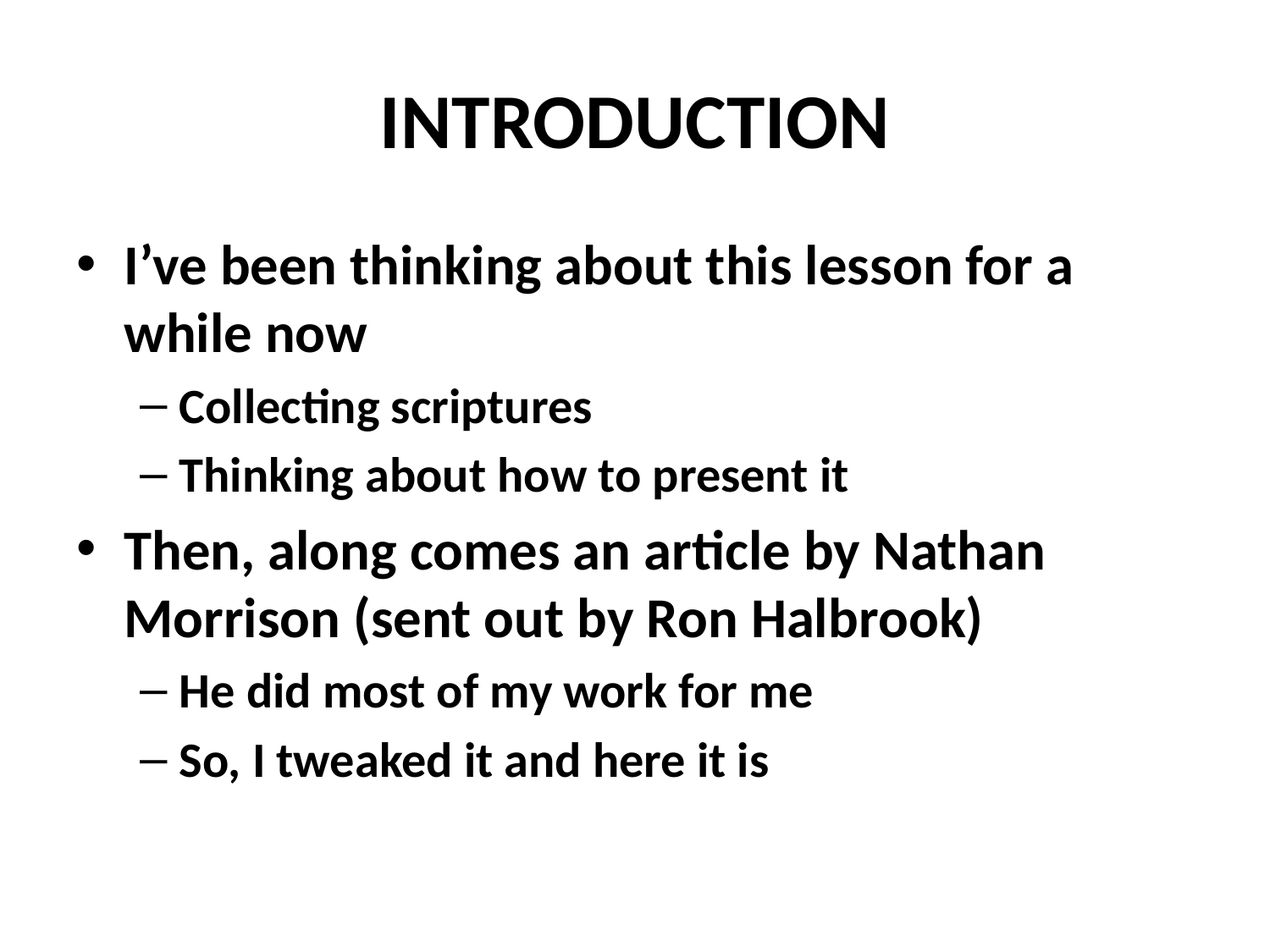

# INTRODUCTION
I’ve been thinking about this lesson for a while now
Collecting scriptures
Thinking about how to present it
Then, along comes an article by Nathan Morrison (sent out by Ron Halbrook)
He did most of my work for me
So, I tweaked it and here it is